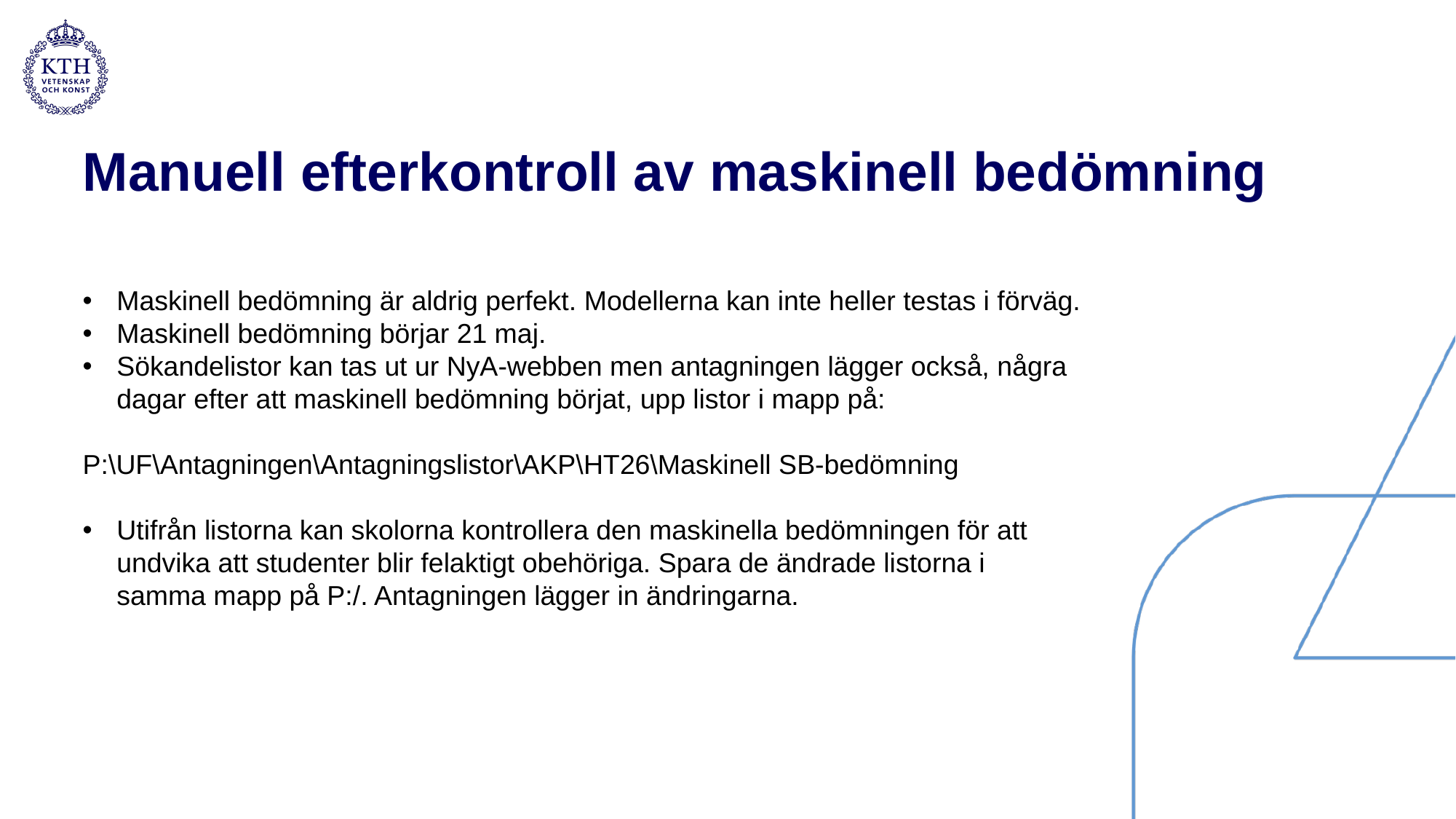

# Manuell efterkontroll av maskinell bedömning
Maskinell bedömning är aldrig perfekt. Modellerna kan inte heller testas i förväg.
Maskinell bedömning börjar 21 maj.
Sökandelistor kan tas ut ur NyA-webben men antagningen lägger också, några dagar efter att maskinell bedömning börjat, upp listor i mapp på:

P:\UF\Antagningen\Antagningslistor\AKP\HT26\Maskinell SB-bedömning

Utifrån listorna kan skolorna kontrollera den maskinella bedömningen för att undvika att studenter blir felaktigt obehöriga. Spara de ändrade listorna i samma mapp på P:/. Antagningen lägger in ändringarna.